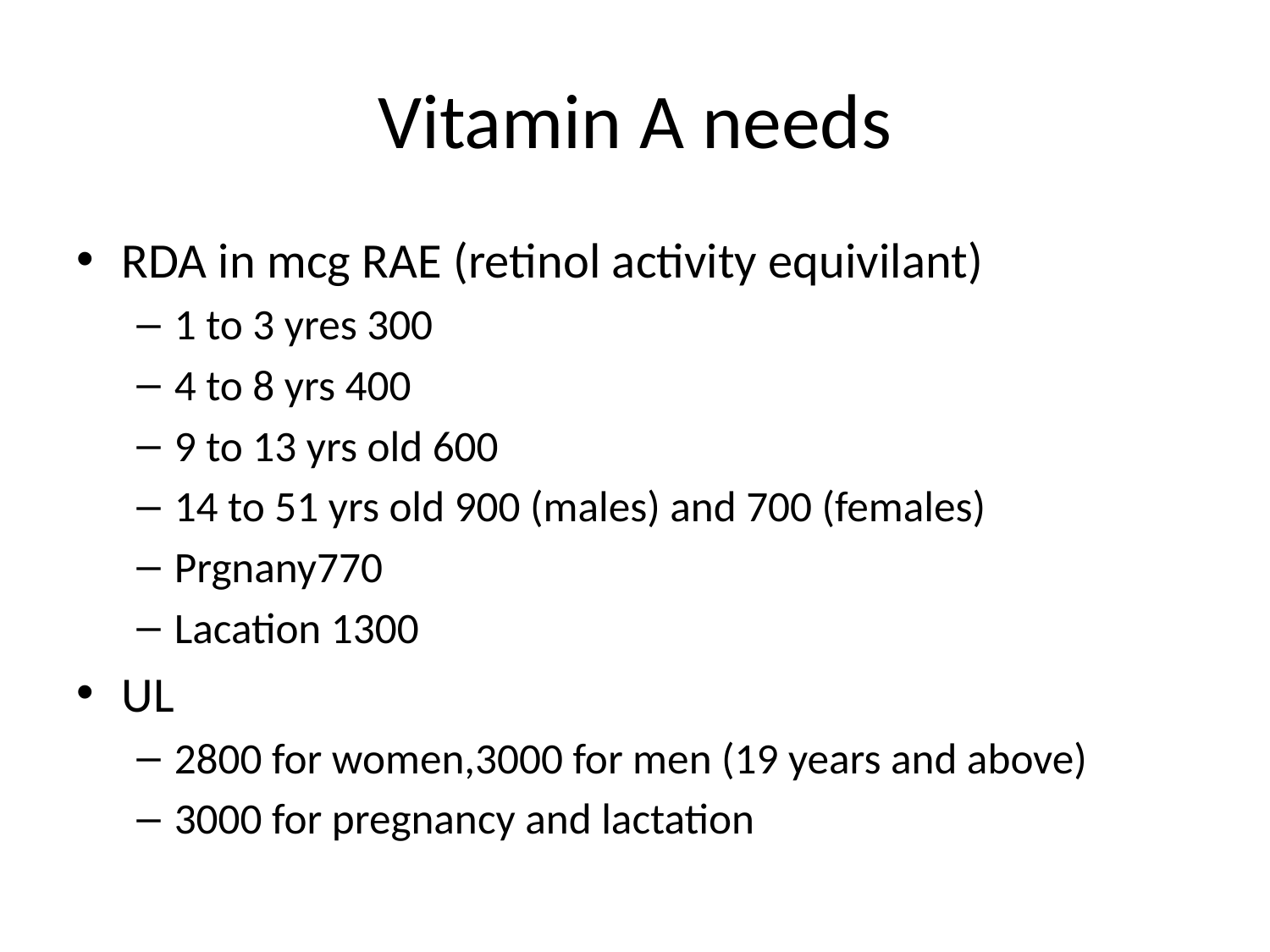

# Vitamin A needs
RDA in mcg RAE (retinol activity equivilant)
1 to 3 yres 300
4 to 8 yrs 400
9 to 13 yrs old 600
14 to 51 yrs old 900 (males) and 700 (females)
Prgnany770
Lacation 1300
UL
2800 for women,3000 for men (19 years and above)
3000 for pregnancy and lactation